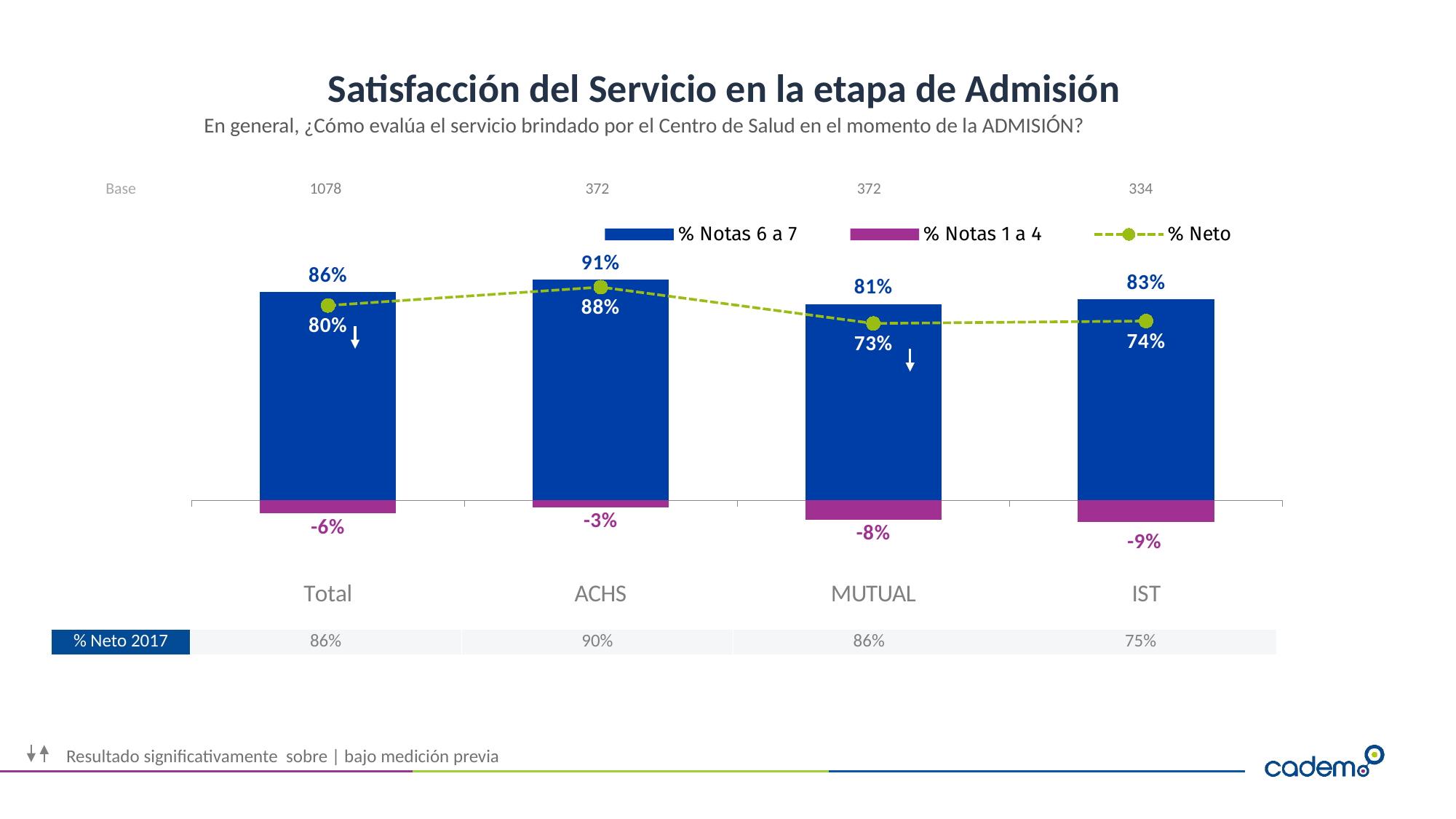

# Satisfacción del Servicio en la etapa de Admisión
En general, ¿Cómo evalúa el servicio brindado por el Centro de Salud en el momento de la ADMISIÓN?
| Base | 1078 | 372 | 372 | 334 |
| --- | --- | --- | --- | --- |

### Chart

| Category | % Notas 6 a 7 | % Notas 1 a 4 | % Neto |
|---|---|---|---|
| Total | 0.8590000000000001 | -0.055 | 0.804 |
| ACHS | 0.91 | -0.03 | 0.88 |
| MUTUAL | 0.81 | -0.08 | 0.73 |
| IST | 0.83 | -0.09 | 0.74 |
| % Neto 2017 | 86% | 90% | 86% | 75% |
| --- | --- | --- | --- | --- |
Resultado significativamente  sobre | bajo medición previa